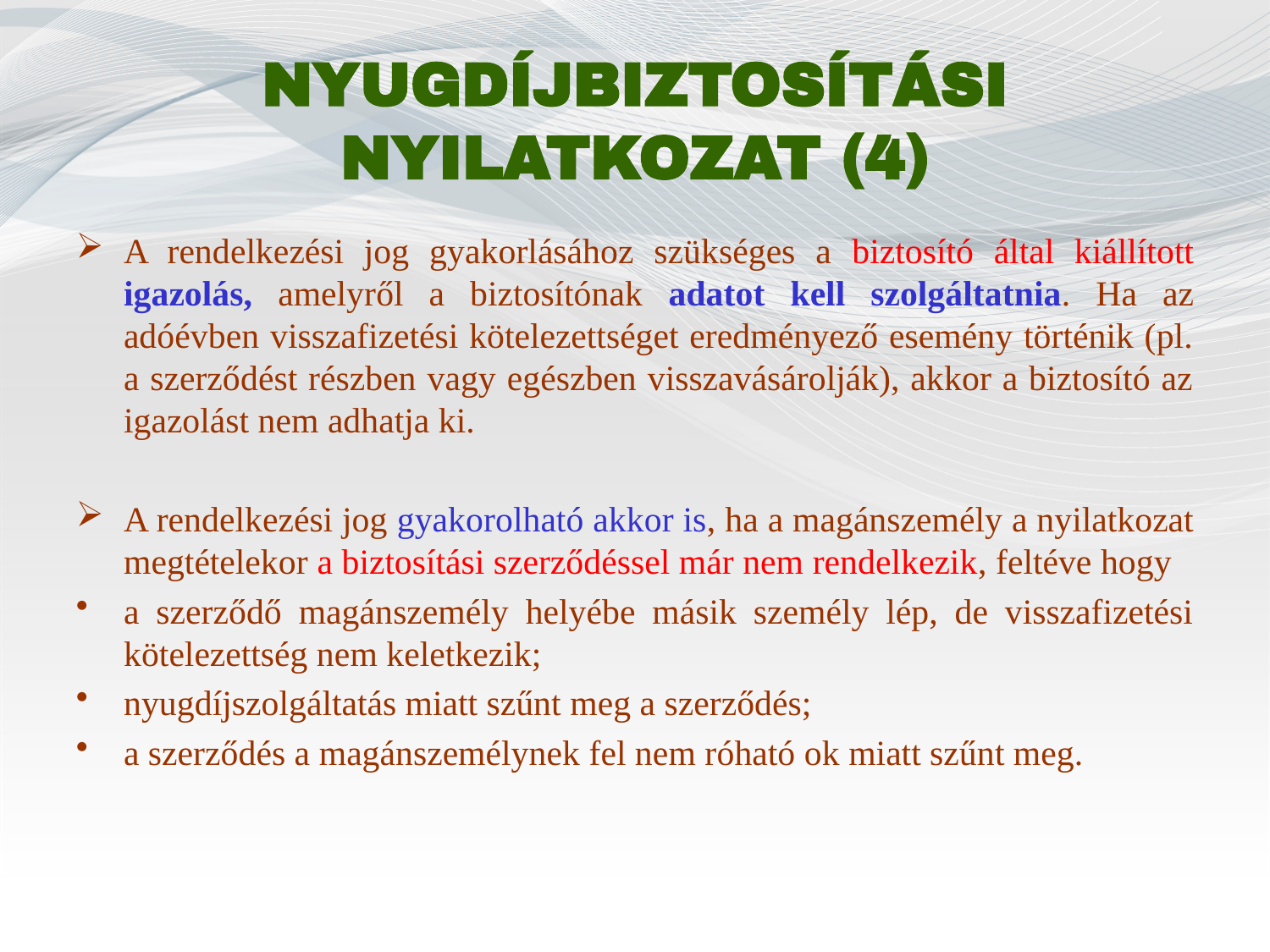

# NYUGDÍJBIZTOSÍTÁSI NYILATKOZAT (4)
A rendelkezési jog gyakorlásához szükséges a biztosító által kiállított igazolás, amelyről a biztosítónak adatot kell szolgáltatnia. Ha az adóévben visszafizetési kötelezettséget eredményező esemény történik (pl. a szerződést részben vagy egészben visszavásárolják), akkor a biztosító az igazolást nem adhatja ki.

A rendelkezési jog gyakorolható akkor is, ha a magánszemély a nyilatkozat megtételekor a biztosítási szerződéssel már nem rendelkezik, feltéve hogy
a szerződő magánszemély helyébe másik személy lép, de visszafizetési kötelezettség nem keletkezik;
nyugdíjszolgáltatás miatt szűnt meg a szerződés;
a szerződés a magánszemélynek fel nem róható ok miatt szűnt meg.